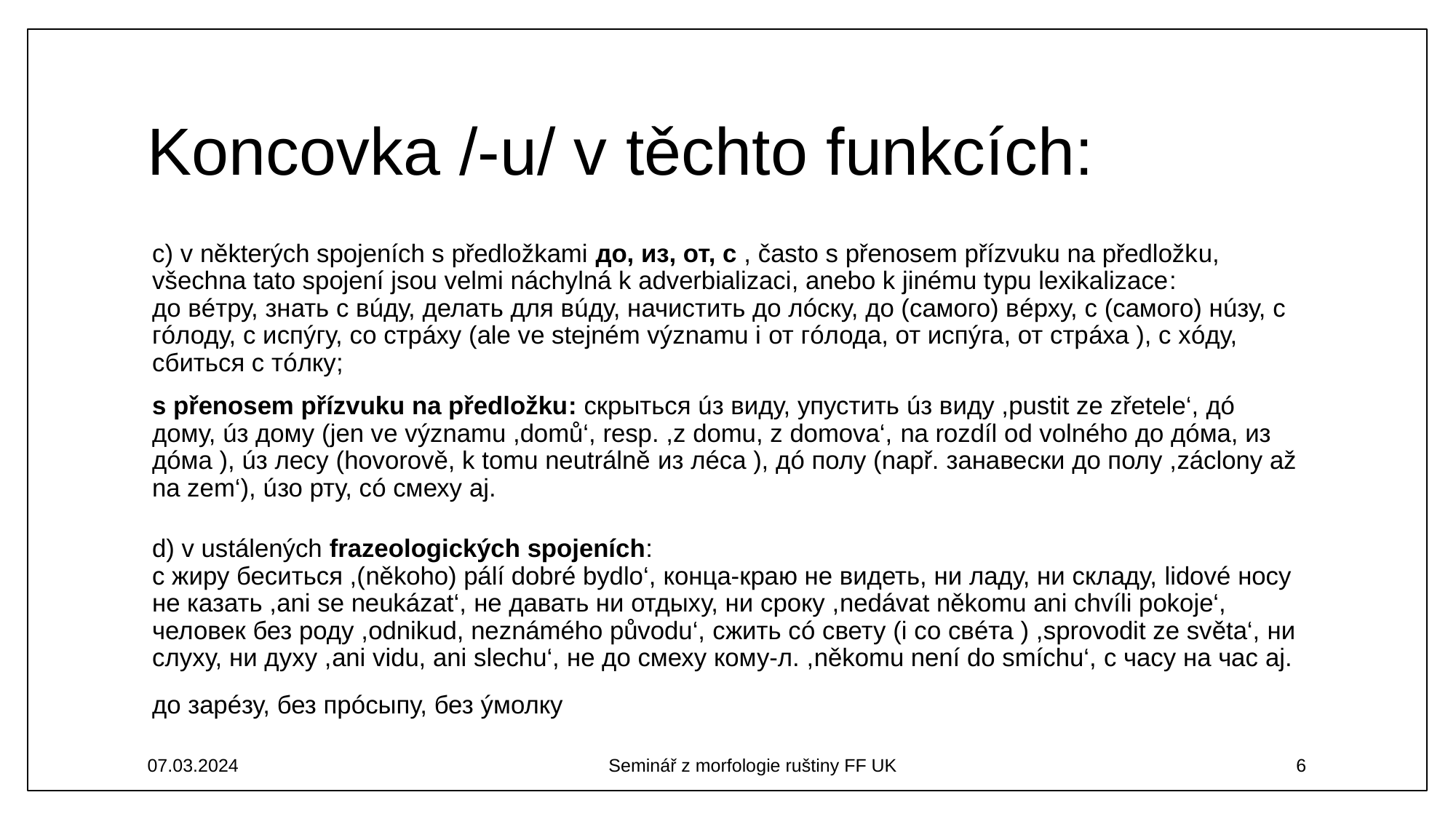

# Koncovka /-u/ v těchto funkcích:
c) v některých spojeních s předložkami до, из, от, с , často s přenosem přízvuku na předložku, všechna tato spojení jsou velmi náchylná k adverbializaci, anebo k jinému typu lexikalizace:
до вéтру, знать с вúду, делать для вúду, начистить до лóску, до (самого) вéрху, с (самого) нúзу, с гóлоду, с испýгу, со стрáху (ale ve stejném významu i от гóлода, от испýга, от стрáха ), с хóду, сбиться с тóлку;
s přenosem přízvuku na předložku: скрыться úз виду, упустить úз виду ,pustit ze zřetele‘, дó дому, úз дому (jen ve významu ,domů‘, resp. ,z domu, z domova‘, na rozdíl od volného до дóма, из дóма ), úз лесу (hovorově, k tomu neutrálně из лéса ), дó полу (např. занавески до полу ,záclony až na zem‘), úзо рту, сó смеху aj.

d) v ustálených frazeologických spojeních:
с жиру беситься ,(někoho) pálí dobré bydlo‘, конца-краю не видеть, ни ладу, ни складу, lidové носу не казать ,ani se neukázat‘, не давать ни отдыху, ни сроку ,nedávat někomu ani chvíli pokoje‘, человек без роду ,odnikud, neznámého původu‘, сжить сó свету (i со свéта ) ,sprovodit ze světa‘, ни слуху, ни духу ,ani vidu, ani slechu‘, не до смеху кому-л. ,někomu není do smíchu‘, с часу на час aj.
до зарéзу, без прóсыпу, без ýмолку
07.03.2024
Seminář z morfologie ruštiny FF UK
6